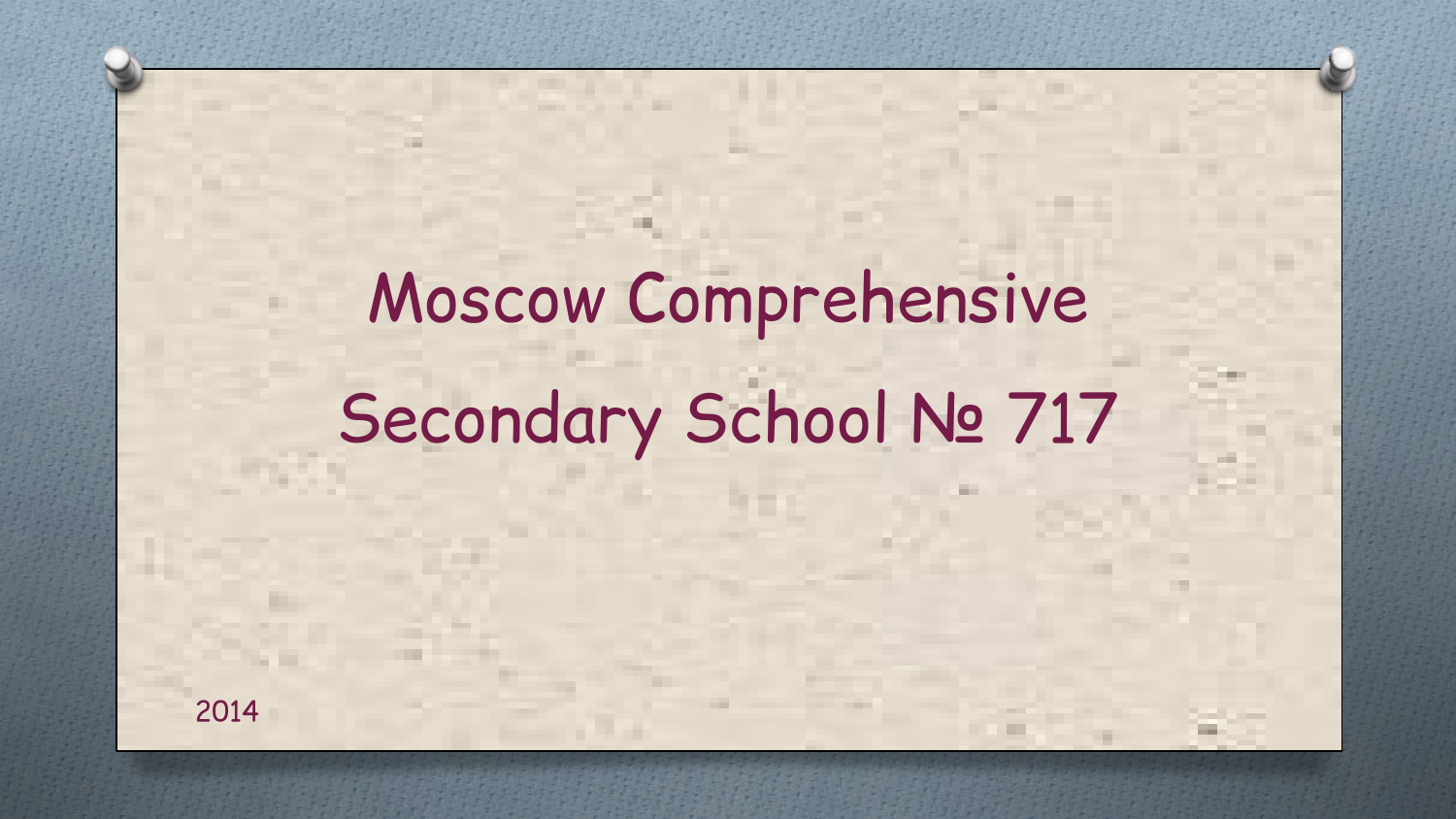

Moscow Comprehensive
Secondary School № 717

      2014